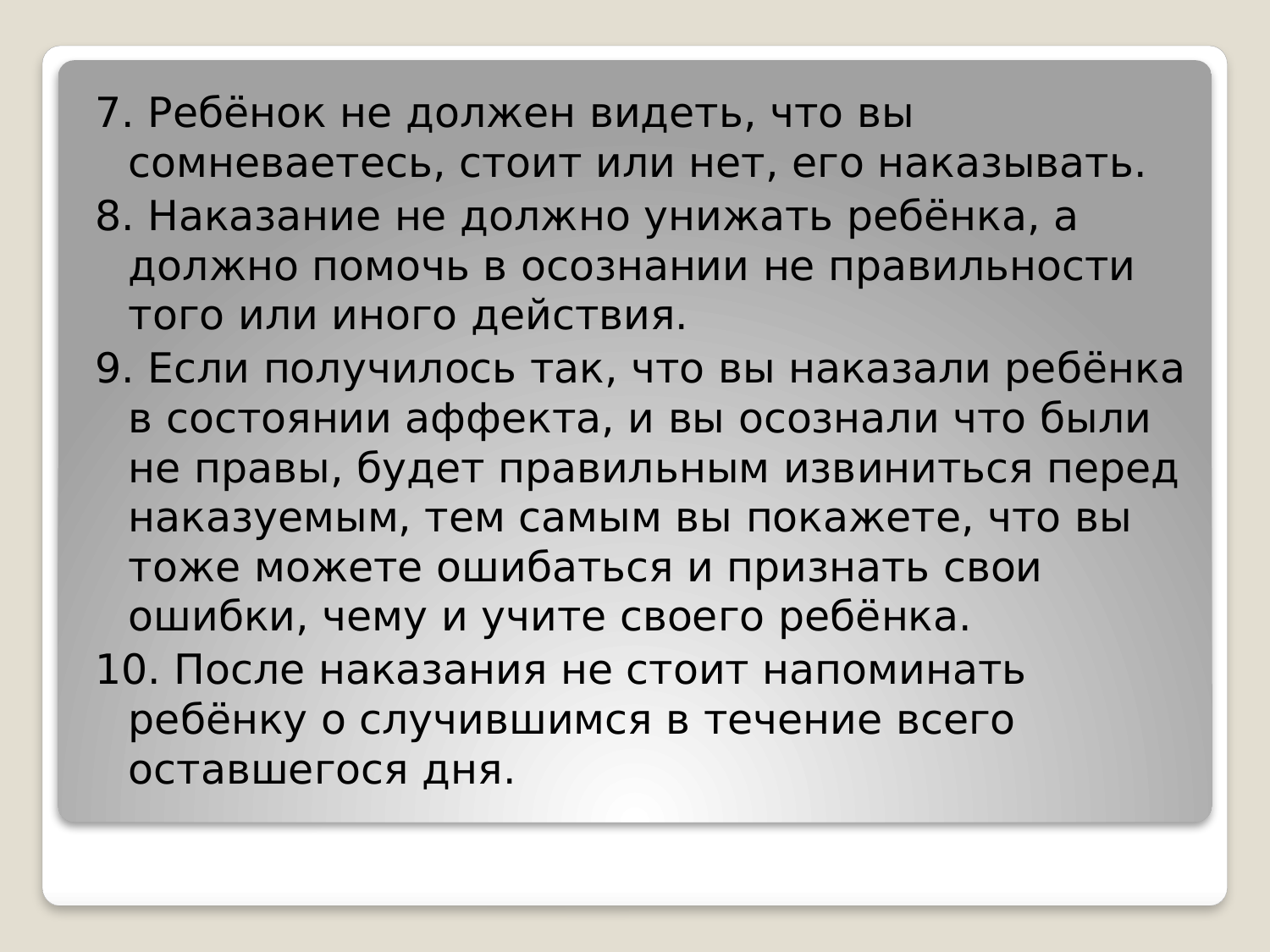

7. Ребёнок не должен видеть, что вы сомневаетесь, стоит или нет, его наказывать.
8. Наказание не должно унижать ребёнка, а должно помочь в осознании не правильности того или иного действия.
9. Если получилось так, что вы наказали ребёнка в состоянии аффекта, и вы осознали что были не правы, будет правильным извиниться перед наказуемым, тем самым вы покажете, что вы тоже можете ошибаться и признать свои ошибки, чему и учите своего ребёнка.
10. После наказания не стоит напоминать ребёнку о случившимся в течение всего оставшегося дня.